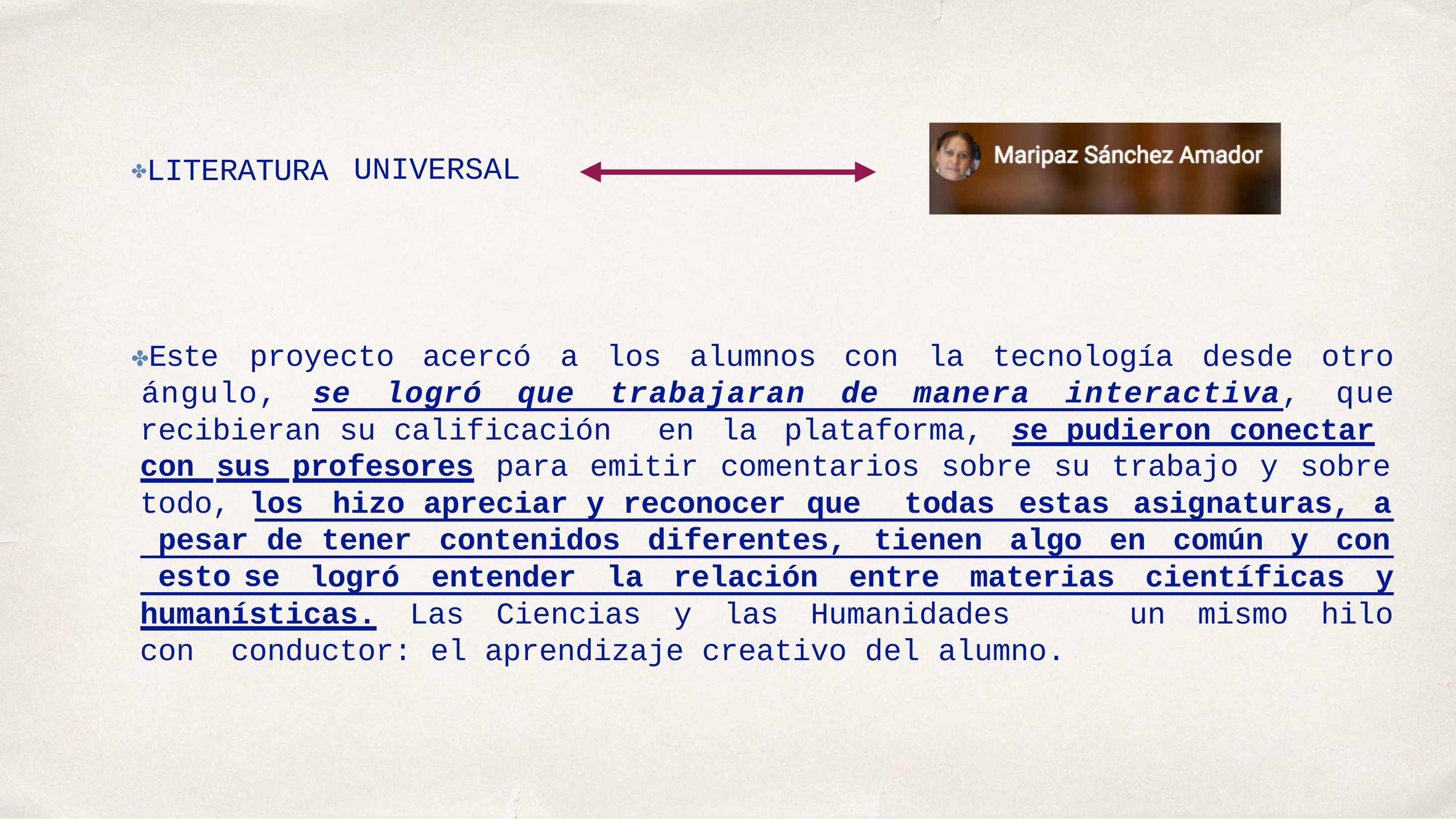

# ✤LITERATURA
UNIVERSAL

✤Este	proyecto
con
ángulo,	se	logró	que	trabajaran	de	manera	interactiva,
acercó	a	los	alumnos
la	tecnología	desde	otro
que
recibieran su calificación
en
la plataforma,
se pudieron conectar

con sus profesores para emitir comentarios sobre su trabajo y sobre
todo, los  pesar de  esto	se
hizo apreciar y reconocer que
todas
estas
asignaturas, a
tener contenidos diferentes, tienen algo en común y con

logró	entender	la	relación	entre	materias
científicas	y
un	mismo	hilo

humanísticas.	Las	Ciencias	y	las	Humanidades	con  conductor: el aprendizaje creativo del alumno.